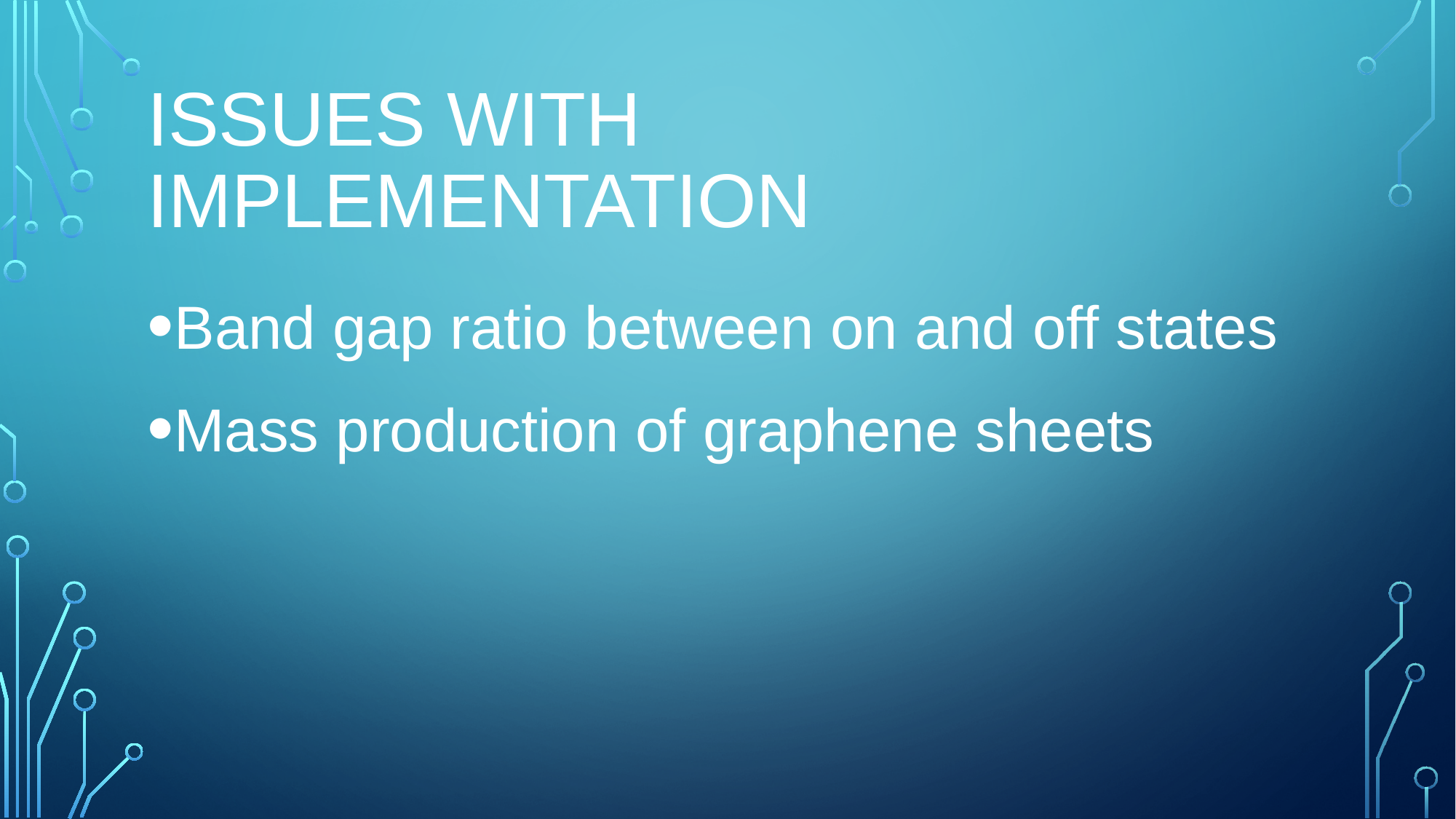

# Issues with implementation
Band gap ratio between on and off states
Mass production of graphene sheets